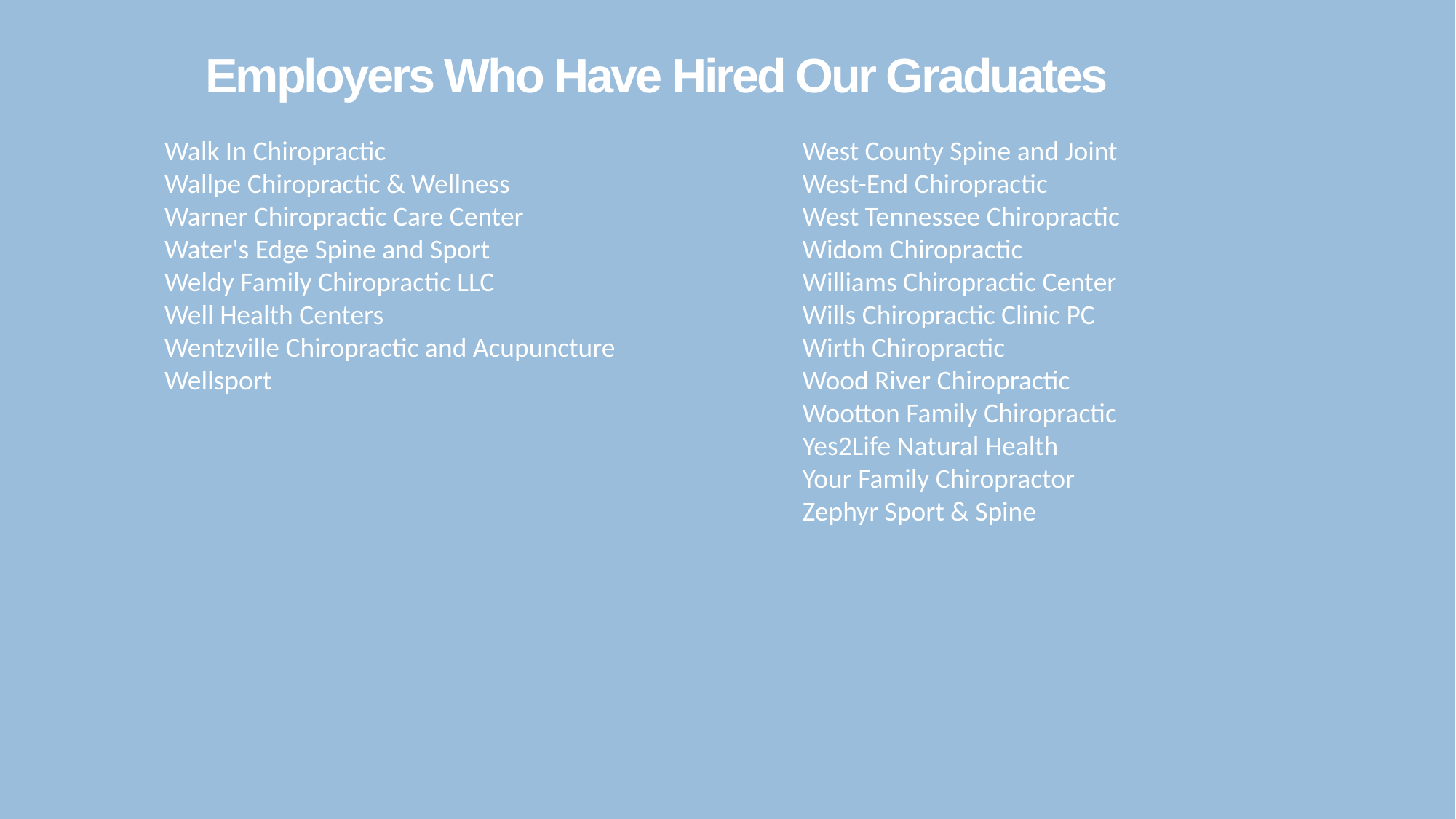

# Employers Who Have Hired Our Graduates
West County Spine and Joint
West-End Chiropractic
West Tennessee Chiropractic
Widom Chiropractic
Williams Chiropractic Center
Wills Chiropractic Clinic PC
Wirth Chiropractic
Wood River Chiropractic
Wootton Family Chiropractic
Yes2Life Natural Health
Your Family Chiropractor
Zephyr Sport & Spine

Walk In Chiropractic
Wallpe Chiropractic & Wellness
Warner Chiropractic Care Center
Water's Edge Spine and Sport
Weldy Family Chiropractic LLC
Well Health Centers
Wentzville Chiropractic and Acupuncture
Wellsport